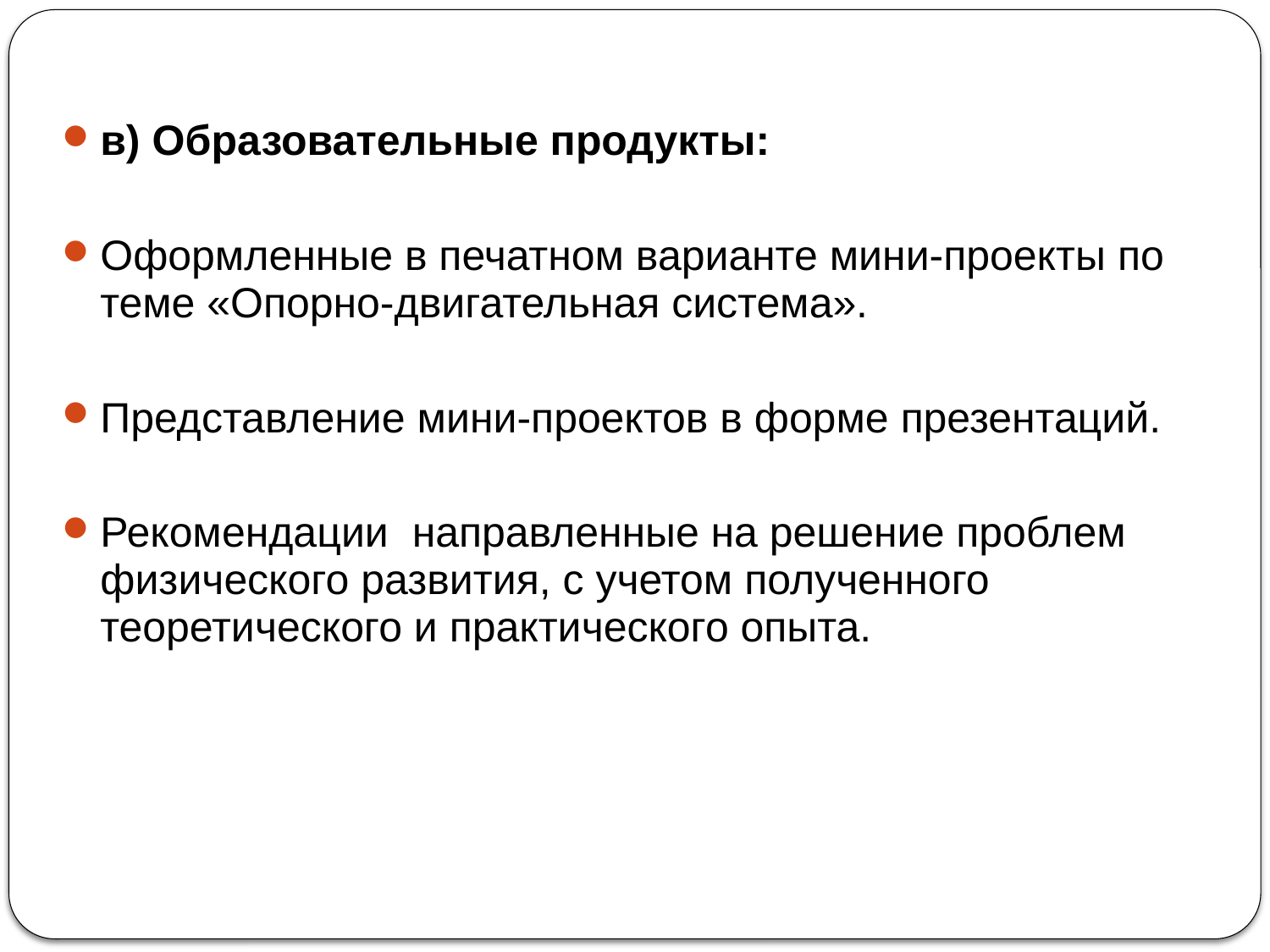

в) Образовательные продукты:

Оформленные в печатном варианте мини-проекты по теме «Опорно-двигательная система».

Представление мини-проектов в форме презентаций.

Рекомендации  направленные на решение проблем физического развития, с учетом полученного  теоретического и практического опыта.